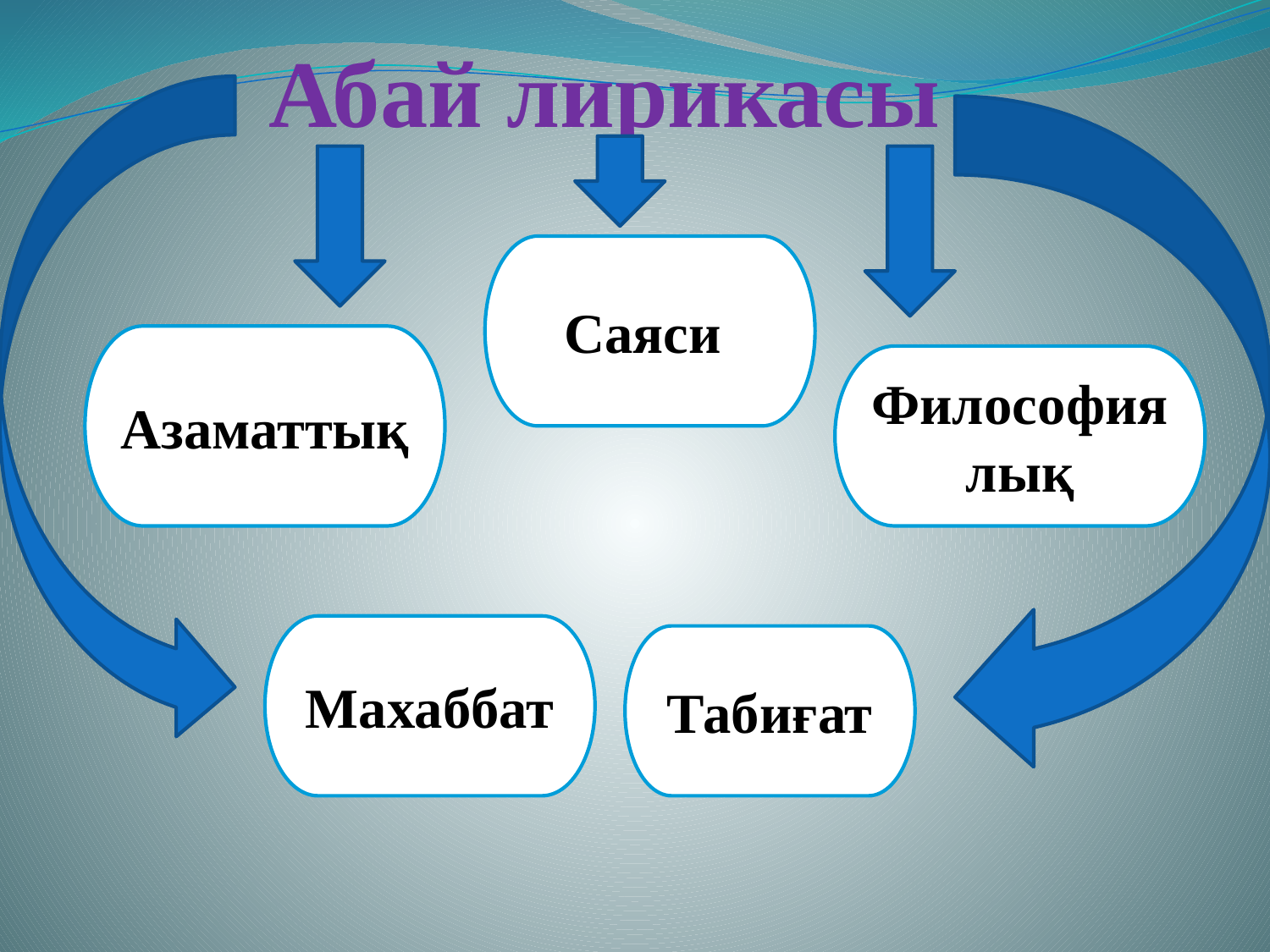

# Абай лирикасы

Саяси
Азаматтық
Философиялық
Махаббат
Табиғат